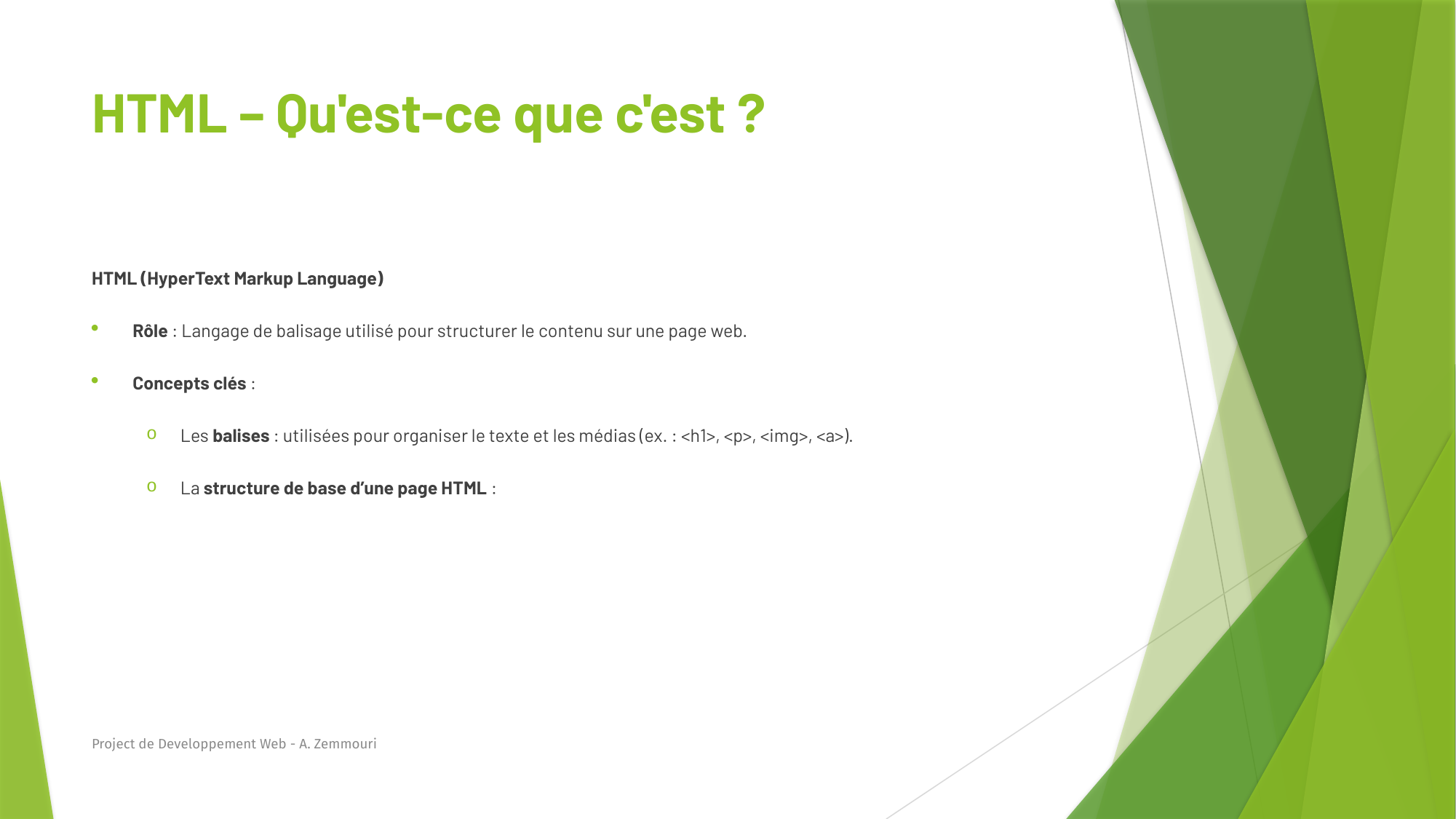

# HTML – Qu'est-ce que c'est ?
HTML (HyperText Markup Language)
Rôle : Langage de balisage utilisé pour structurer le contenu sur une page web.
Concepts clés :
Les balises : utilisées pour organiser le texte et les médias (ex. : <h1>, <p>, <img>, <a>).
La structure de base d’une page HTML :

Project de Developpement Web - A. Zemmouri